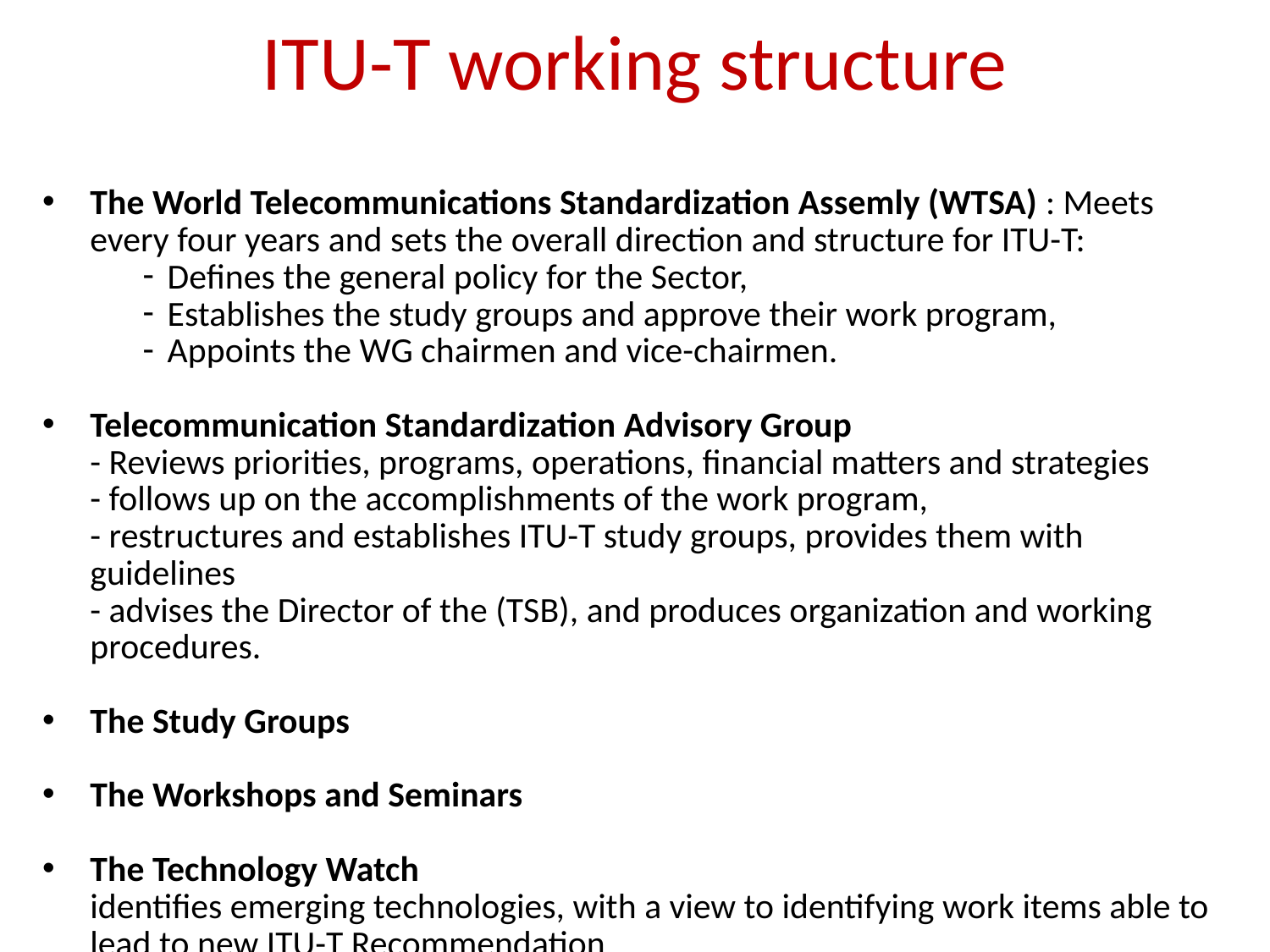

# ITU-T working structure
The World Telecommunications Standardization Assemly (WTSA) : Meets every four years and sets the overall direction and structure for ITU-T:
Defines the general policy for the Sector,
Establishes the study groups and approve their work program,
Appoints the WG chairmen and vice-chairmen.

Telecommunication Standardization Advisory Group 
- Reviews priorities, programs, operations, financial matters and strategies
	- follows up on the accomplishments of the work program,
	- restructures and establishes ITU-T study groups, provides them with guidelines
	- advises the Director of the (TSB), and produces organization and working procedures.

The Study Groups

The Workshops and Seminars

The Technology Watch 
identifies emerging technologies, with a view to identifying work items able to lead to new ITU-T Recommendation